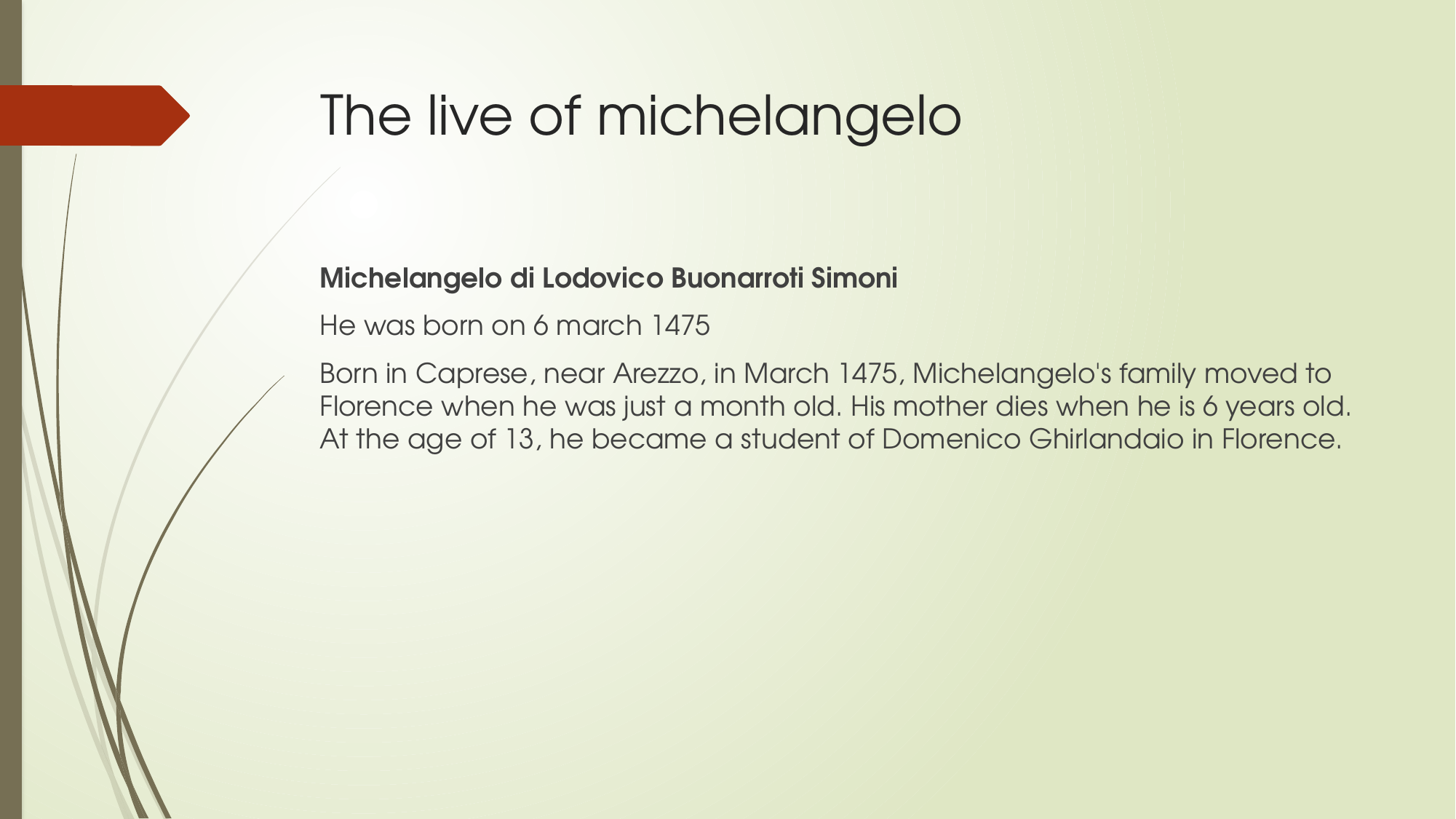

# The live of michelangelo
Michelangelo di Lodovico Buonarroti Simoni
He was born on 6 march 1475
Born in Caprese, near Arezzo, in March 1475, Michelangelo's family moved to Florence when he was just a month old. His mother dies when he is 6 years old. At the age of 13, he became a student of Domenico Ghirlandaio in Florence.